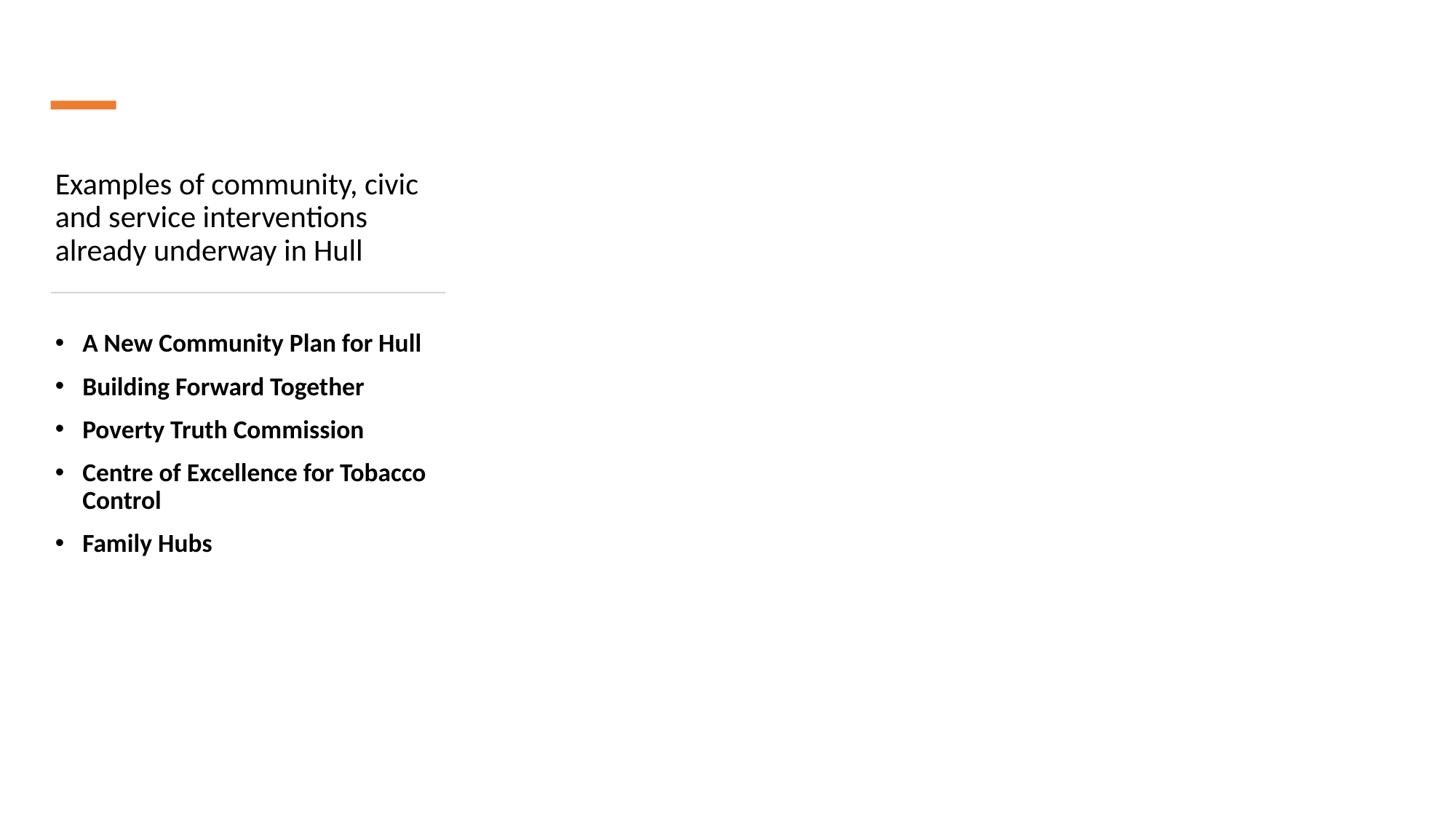

# Examples of community, civic and service interventions already underway in Hull

A New Community Plan for Hull
Building Forward Together
Poverty Truth Commission
Centre of Excellence for Tobacco Control
Family Hubs